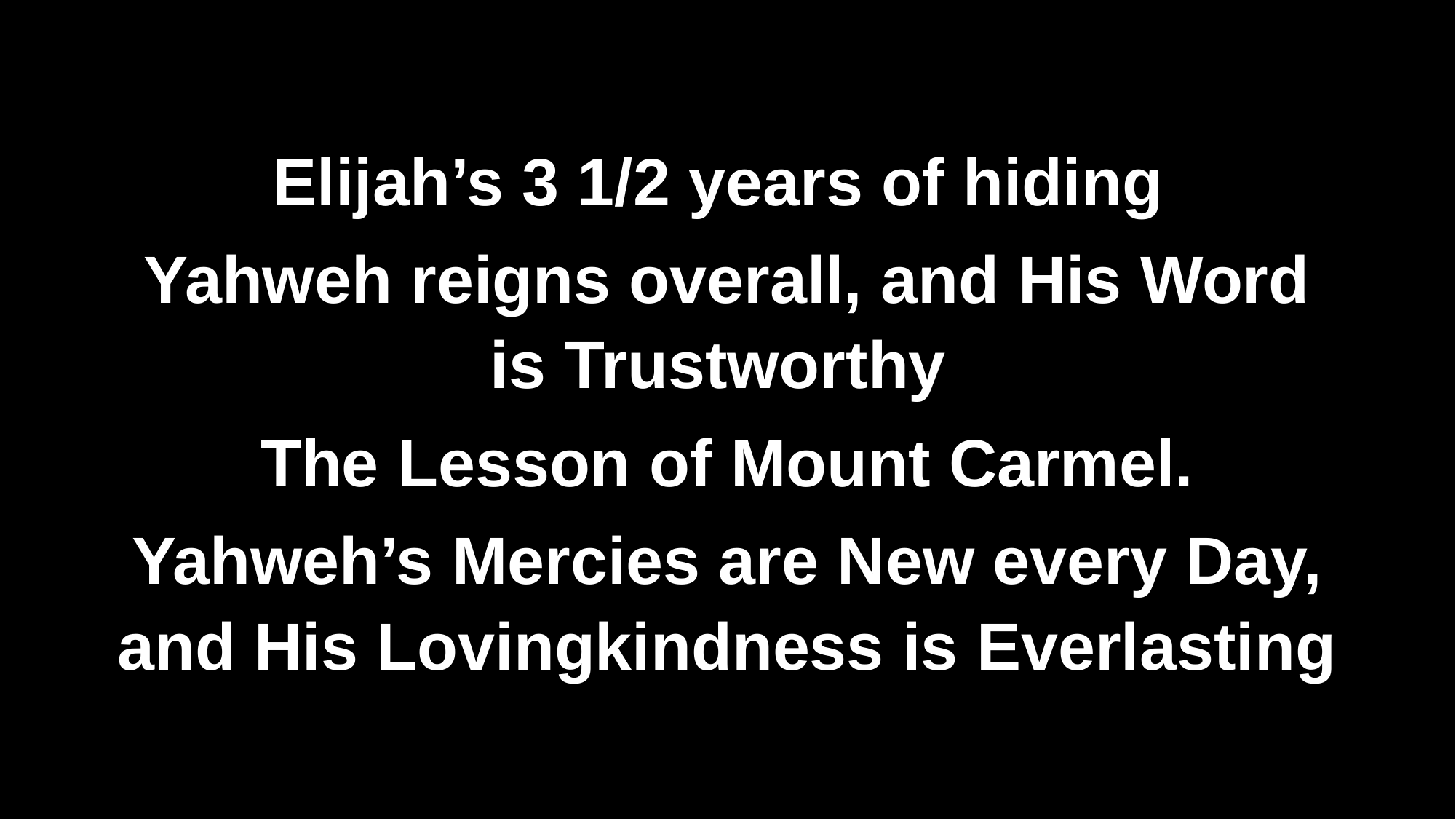

Elijah’s 3 1/2 years of hiding
Yahweh reigns overall, and His Word is Trustworthy
The Lesson of Mount Carmel.
Yahweh’s Mercies are New every Day, and His Lovingkindness is Everlasting